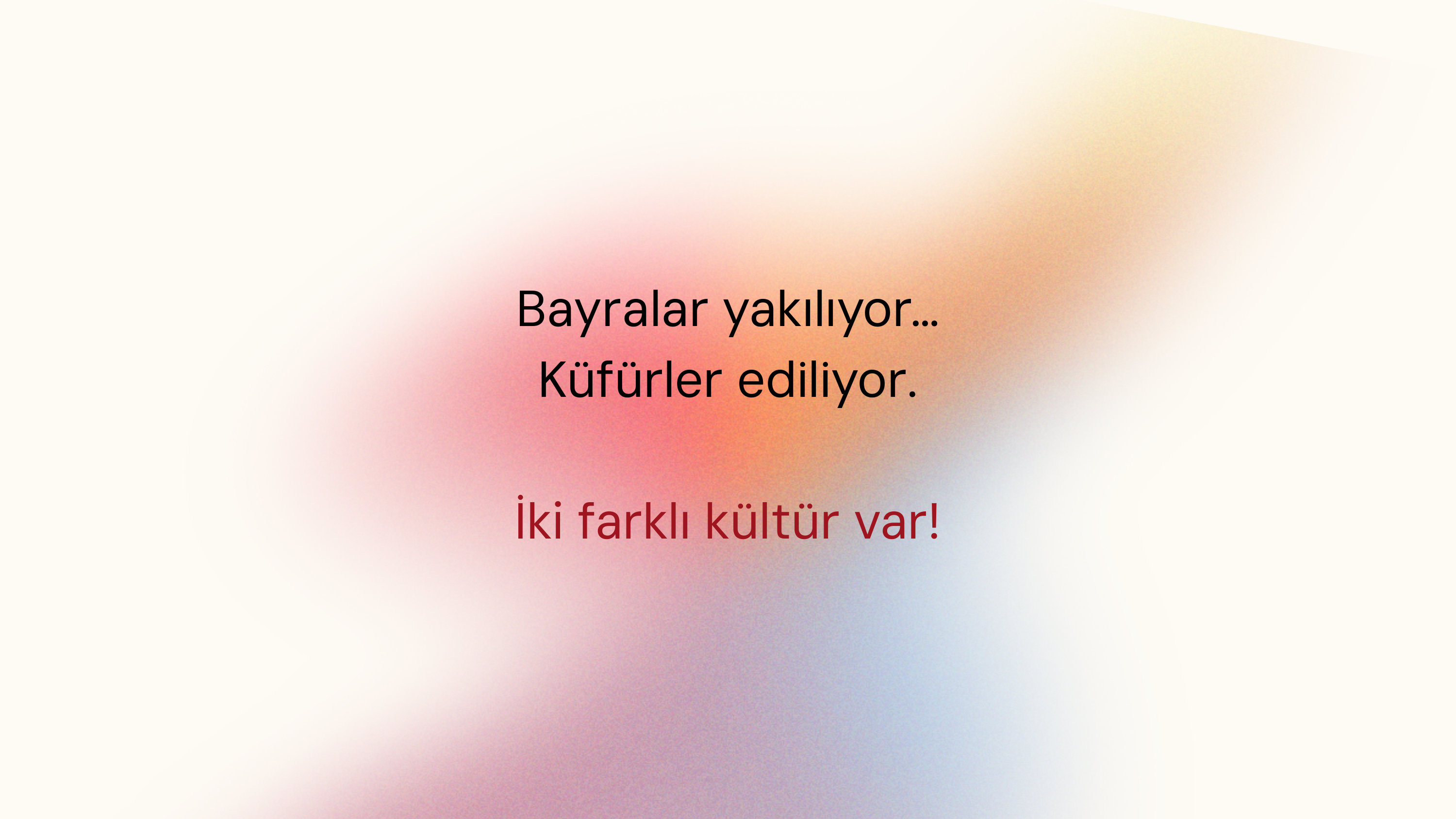

Bayralar yakılıyor…
Küfürler ediliyor.

İki farklı kültür var!